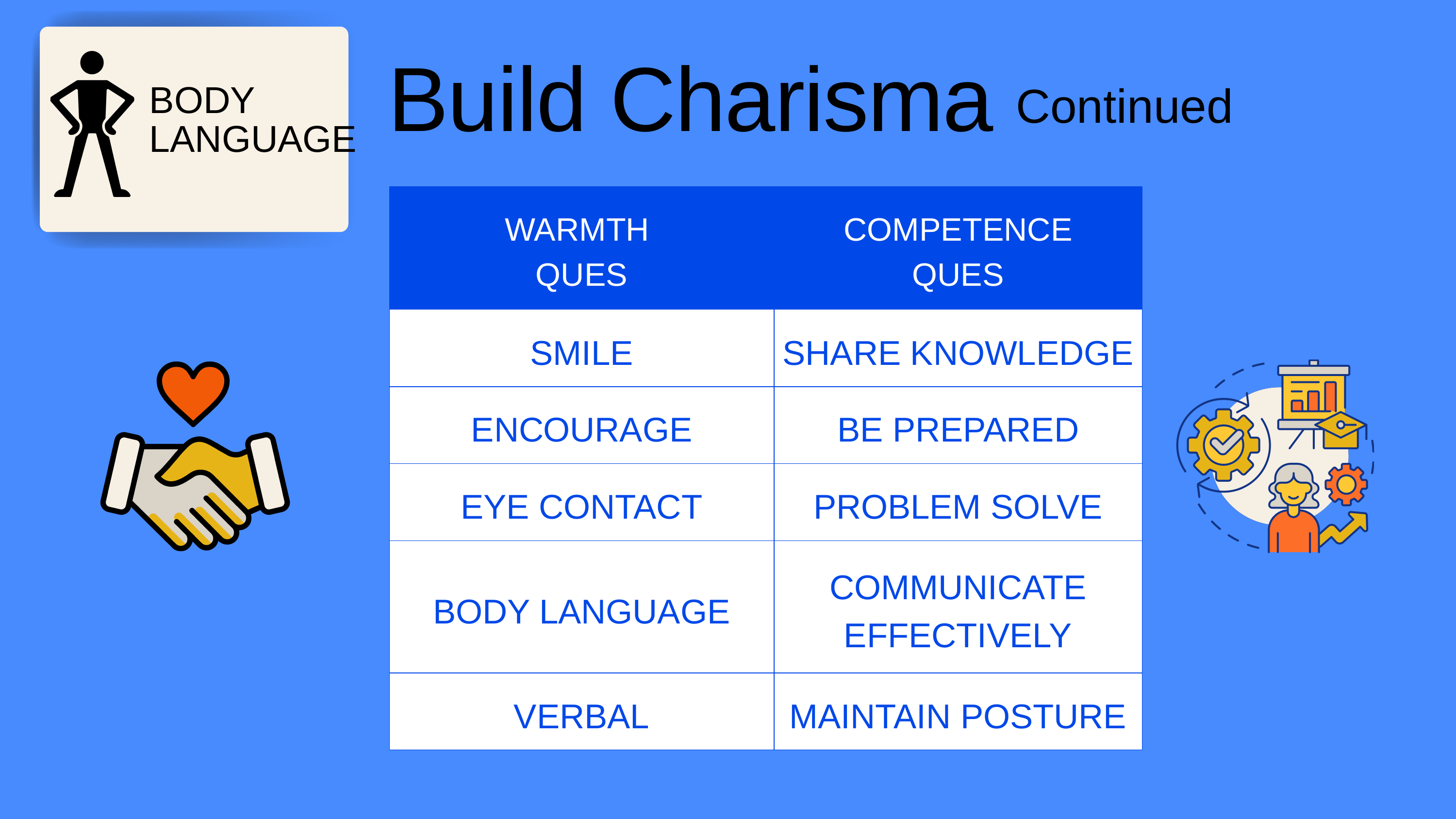

Build Charisma

BODY
LANGUAGE
Continued
| WARMTH QUES | COMPETENCE QUES |
| --- | --- |
| SMILE | SHARE KNOWLEDGE |
| ENCOURAGE | BE PREPARED |
| EYE CONTACT | PROBLEM SOLVE |
| BODY LANGUAGE | COMMUNICATE EFFECTIVELY |
| VERBAL | MAINTAIN POSTURE |